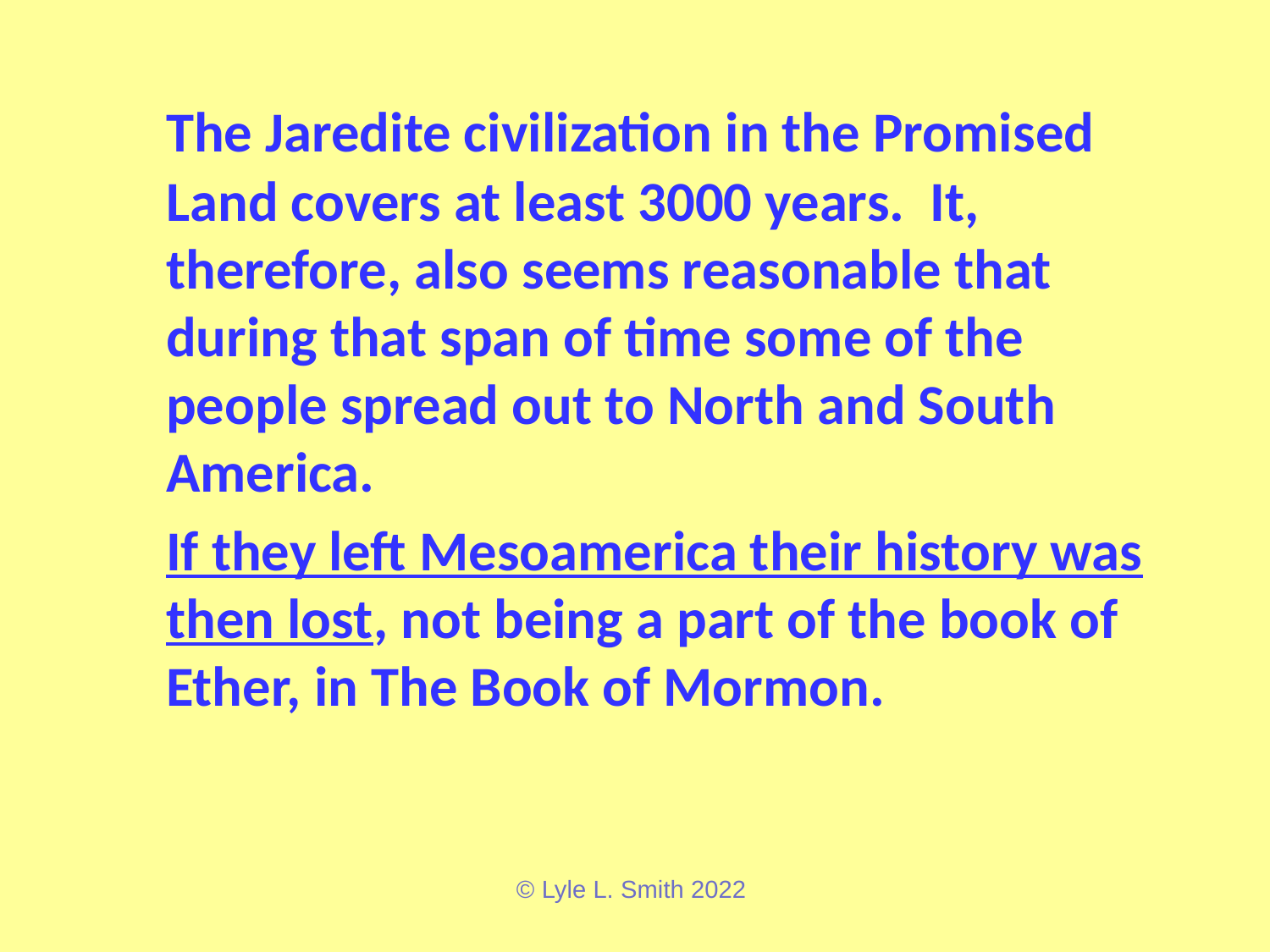

The Jaredite civilization in the Promised Land covers at least 3000 years.  It, therefore, also seems reasonable that during that span of time some of the people spread out to North and South America.
	If they left Mesoamerica their history was then lost, not being a part of the book of Ether, in The Book of Mormon.

© Lyle L. Smith 2022